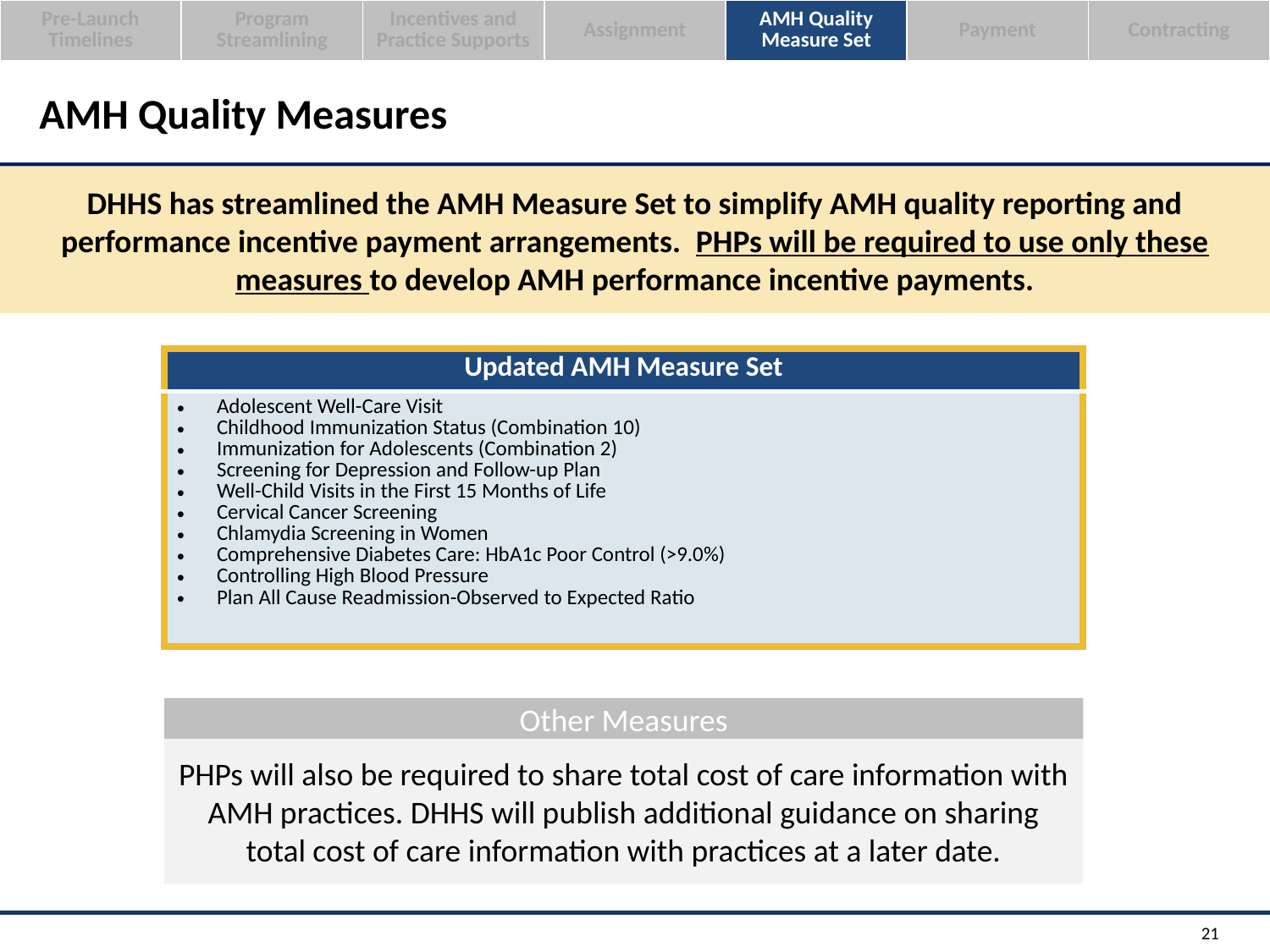

| Pre-Launch Timelines | Program Streamlining | Incentives and Practice Supports | Assignment | AMH Quality Measure Set | Payment | Contracting |
| --- | --- | --- | --- | --- | --- | --- |
# AMH Quality Measures
DHHS has streamlined the AMH Measure Set to simplify AMH quality reporting and performance incentive payment arrangements.  PHPs will be required to use only these measures to develop AMH performance incentive payments.
| Updated AMH Measure Set |
| --- |
| Adolescent Well-Care Visit Childhood Immunization Status (Combination 10) Immunization for Adolescents (Combination 2) Screening for Depression and Follow-up Plan Well-Child Visits in the First 15 Months of Life Cervical Cancer Screening Chlamydia Screening in Women Comprehensive Diabetes Care: HbA1c Poor Control (>9.0%) Controlling High Blood Pressure Plan All Cause Readmission-Observed to Expected Ratio |
Other Measures
PHPs will also be required to share total cost of care information with AMH practices. DHHS will publish additional guidance on sharing total cost of care information with practices at a later date.
21